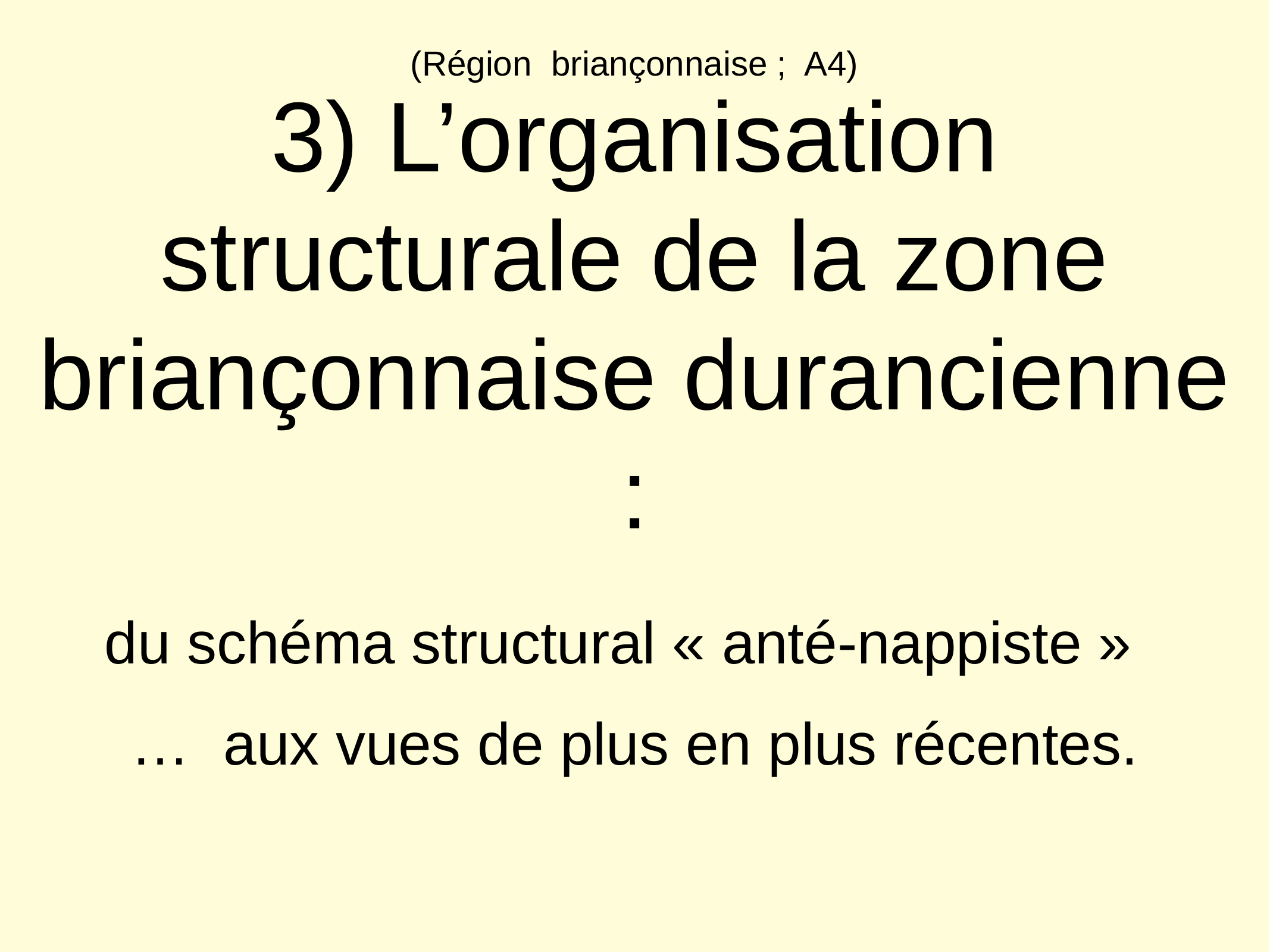

(Région  briançonnaise ;  A4)
# 3) L’organisation structurale de la zone briançonnaise durancienne :
du schéma structural « anté-nappiste »
…  aux vues de plus en plus récentes.